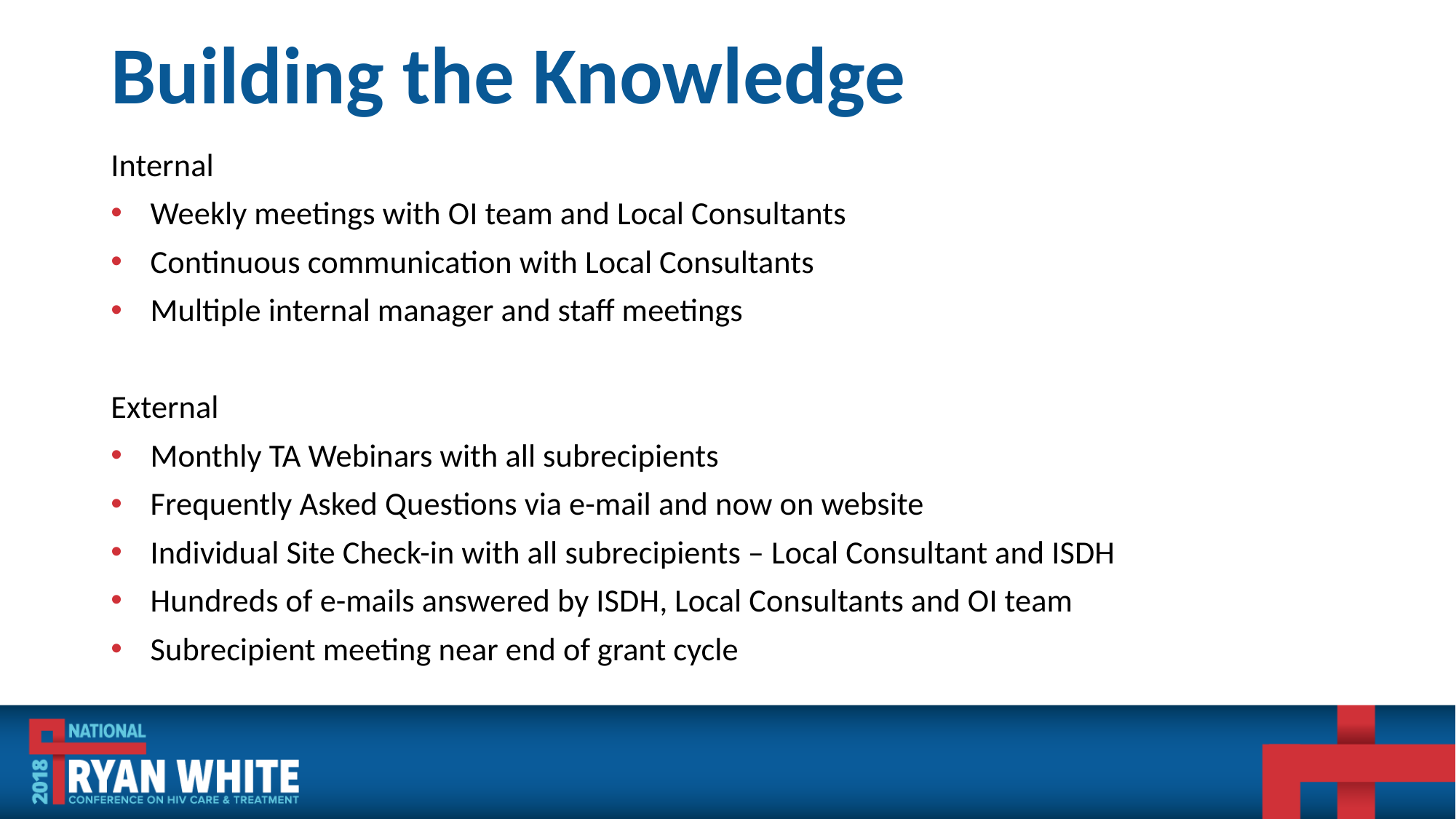

# Building the Knowledge
Internal
Weekly meetings with OI team and Local Consultants
Continuous communication with Local Consultants
Multiple internal manager and staff meetings

External
Monthly TA Webinars with all subrecipients
Frequently Asked Questions via e-mail and now on website
Individual Site Check-in with all subrecipients – Local Consultant and ISDH
Hundreds of e-mails answered by ISDH, Local Consultants and OI team
Subrecipient meeting near end of grant cycle